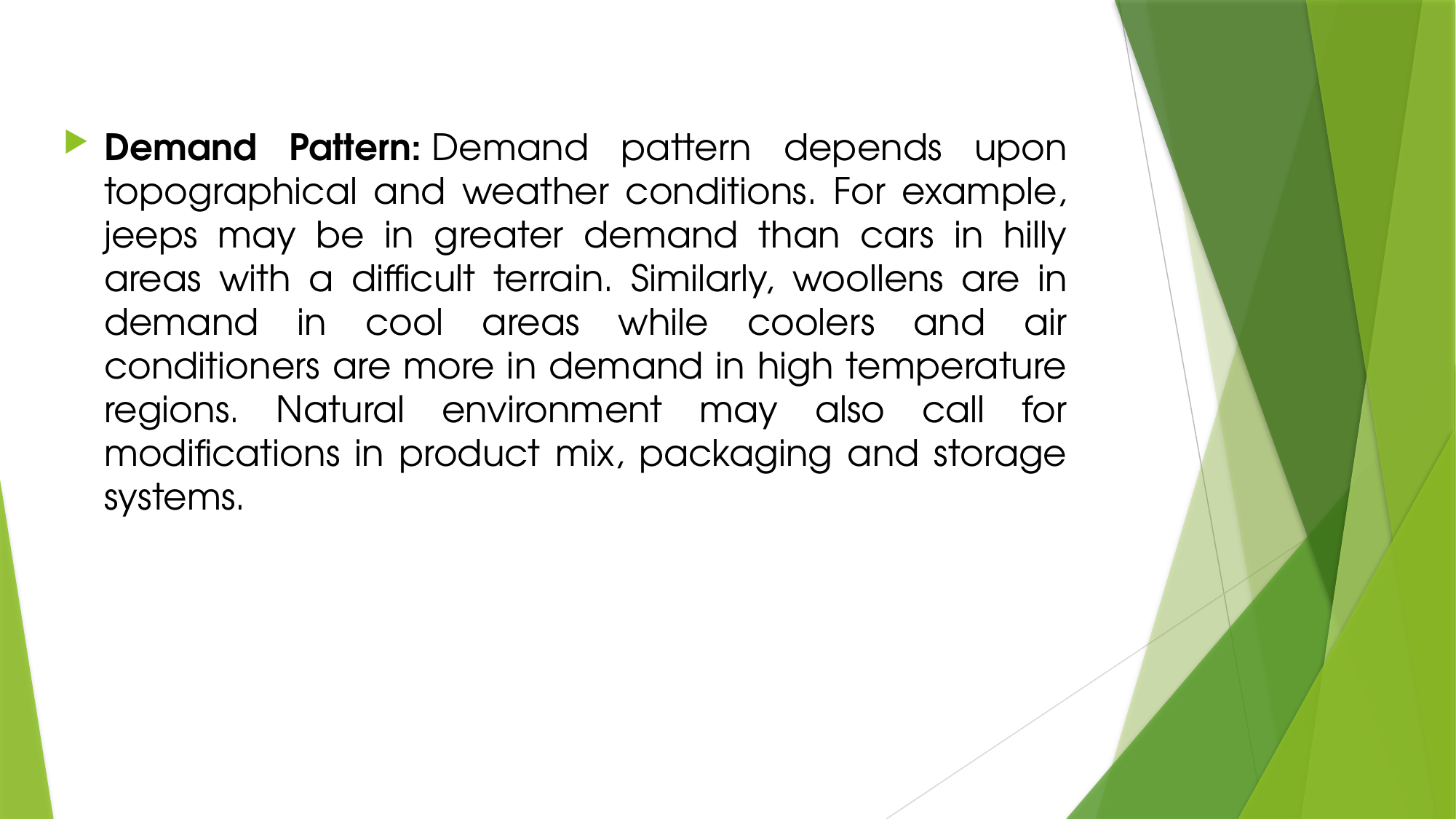

Demand Pattern: Demand pattern depends upon topographical and weather conditions. For example, jeeps may be in greater demand than cars in hilly areas with a difficult terrain. Similarly, woollens are in demand in cool areas while coolers and air conditioners are more in demand in high temperature regions. Natural environment may also call for modifications in product mix, packaging and storage systems.